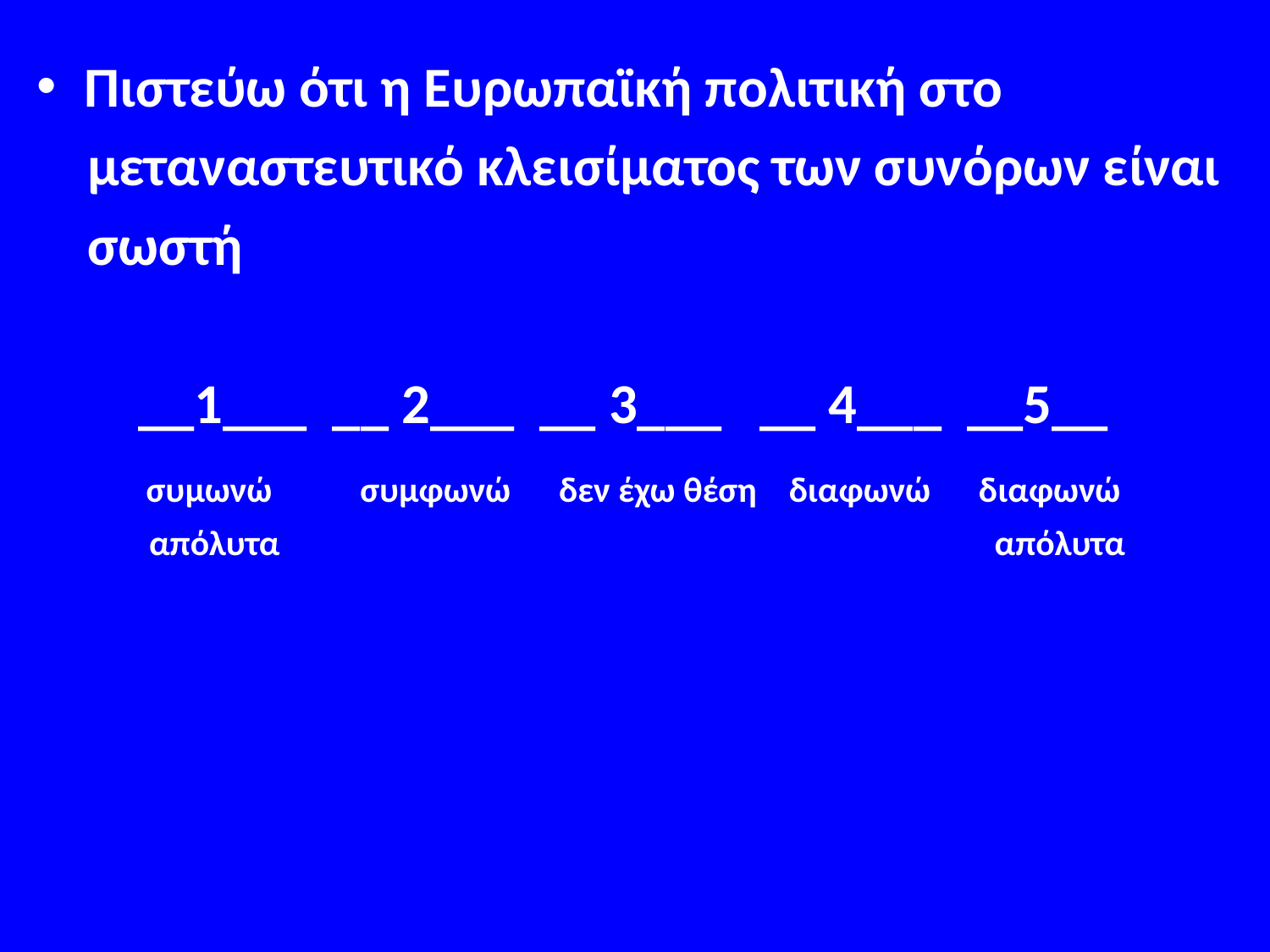

#
Πιστεύω ότι η Ευρωπαϊκή πολιτική στο
    μεταναστευτικό κλεισίματος των συνόρων είναι
    σωστή

        __1___  __ 2___  __ 3___   __ 4___  __5__
         συμωνώ           συμφωνώ      δεν έχω θέση    διαφωνώ      διαφωνώ
              απόλυτα                                                                                         απόλυτα